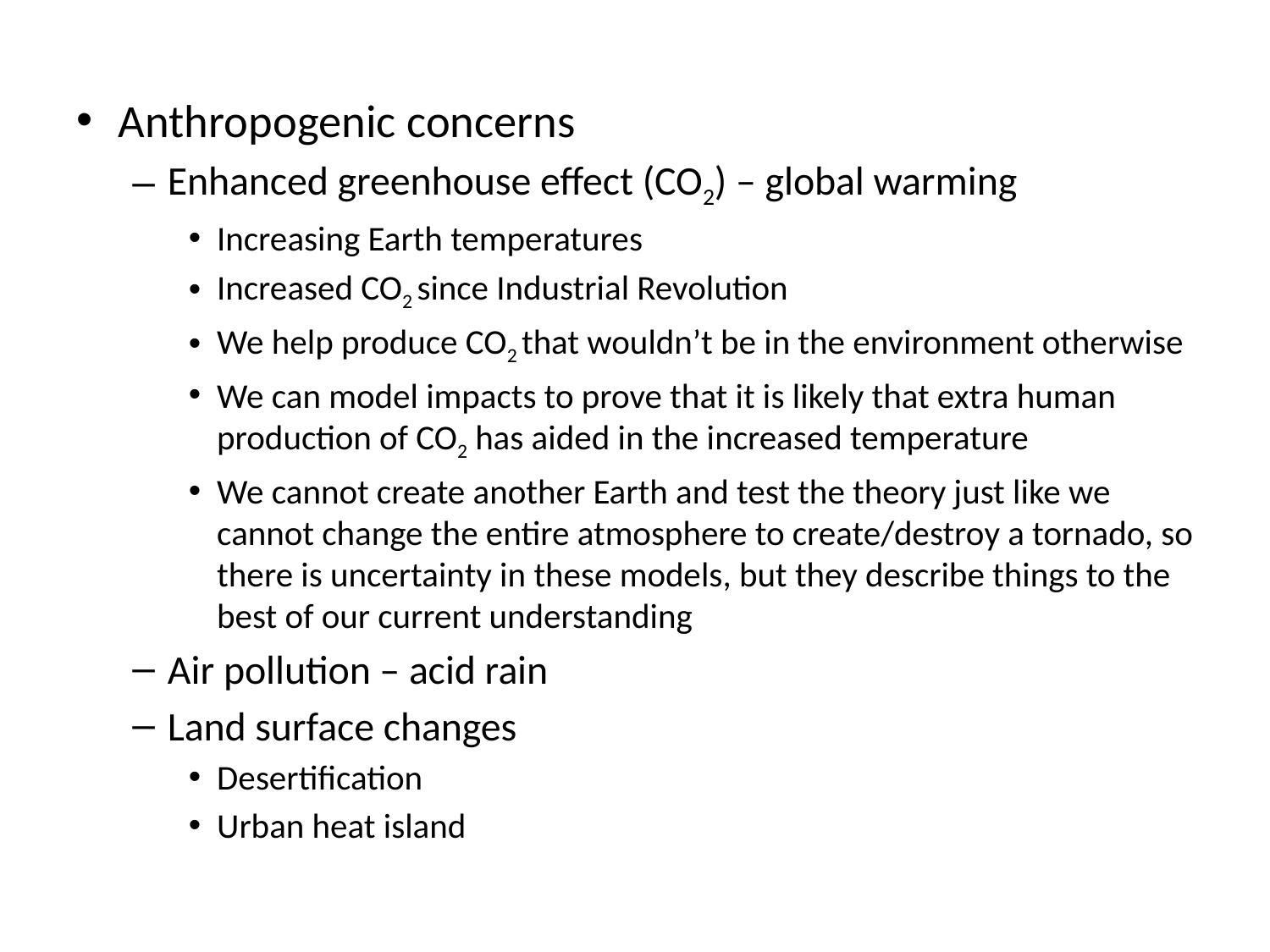

Anthropogenic concerns
Enhanced greenhouse effect (CO2) – global warming
Increasing Earth temperatures
Increased CO2 since Industrial Revolution
We help produce CO2 that wouldn’t be in the environment otherwise
We can model impacts to prove that it is likely that extra human production of CO2 has aided in the increased temperature
We cannot create another Earth and test the theory just like we cannot change the entire atmosphere to create/destroy a tornado, so there is uncertainty in these models, but they describe things to the best of our current understanding
Air pollution – acid rain
Land surface changes
Desertification
Urban heat island